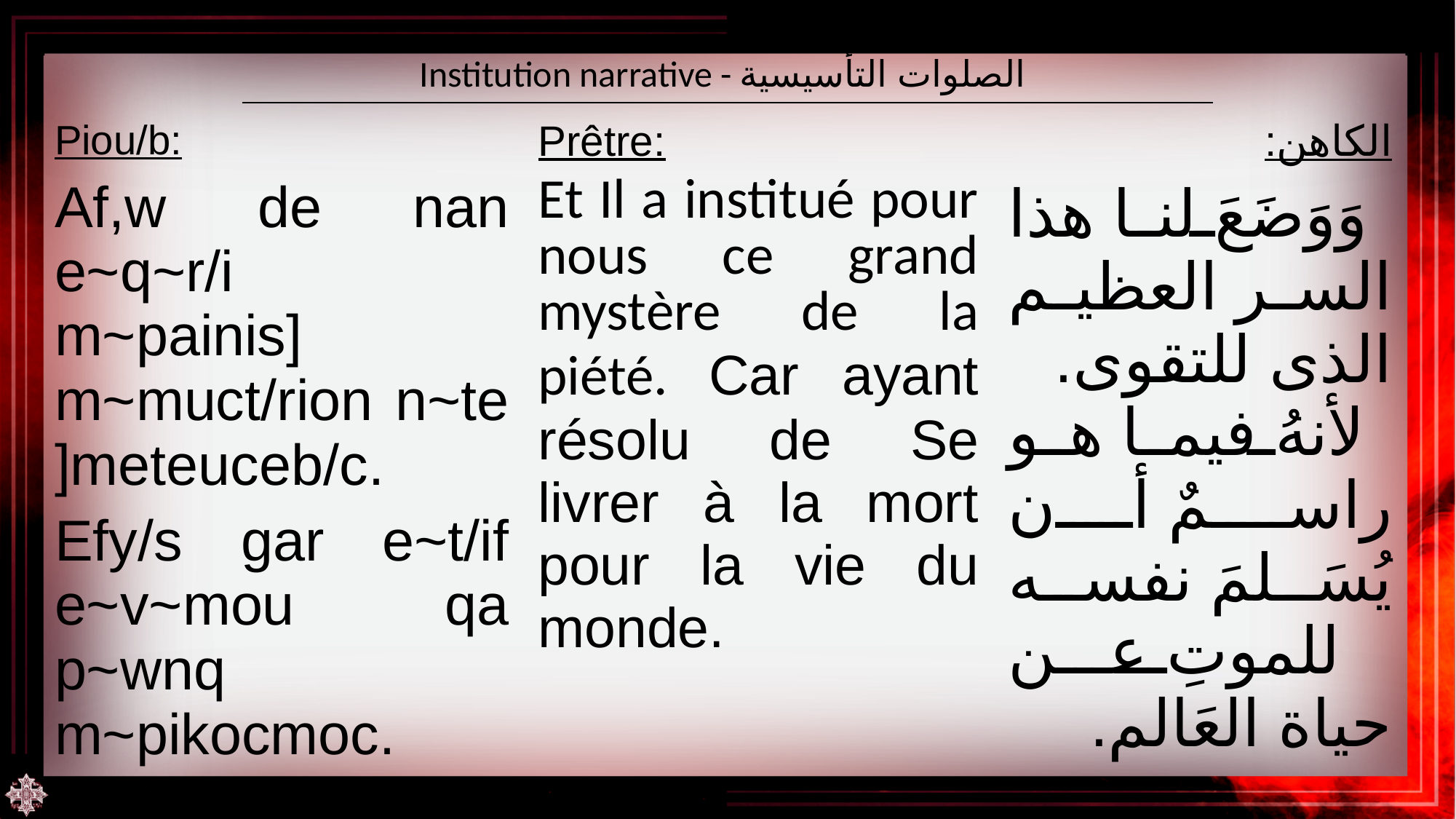

| Institution narrative - الصلوات التأسيسية |
| --- |
| Piou/b: Af,w de nan e~q~r/i m~painis] m~muct/rion n~te ]meteuceb/c. Efy/s gar e~t/if e~v~mou qa p~wnq m~pikocmoc. | Prêtre: Et Il a institué pour nous ce grand mystère de la piété. Car ayant résolu de Se livrer à la mort pour la vie du monde. | الكاهن: وَوَضَعَ لنا هذا السر العظيم الذى للتقوى. لأنهُ فيما هو راسمٌ أن يُسَلمَ نفسه للموتِ عن حياة العَالم. |
| --- | --- | --- |